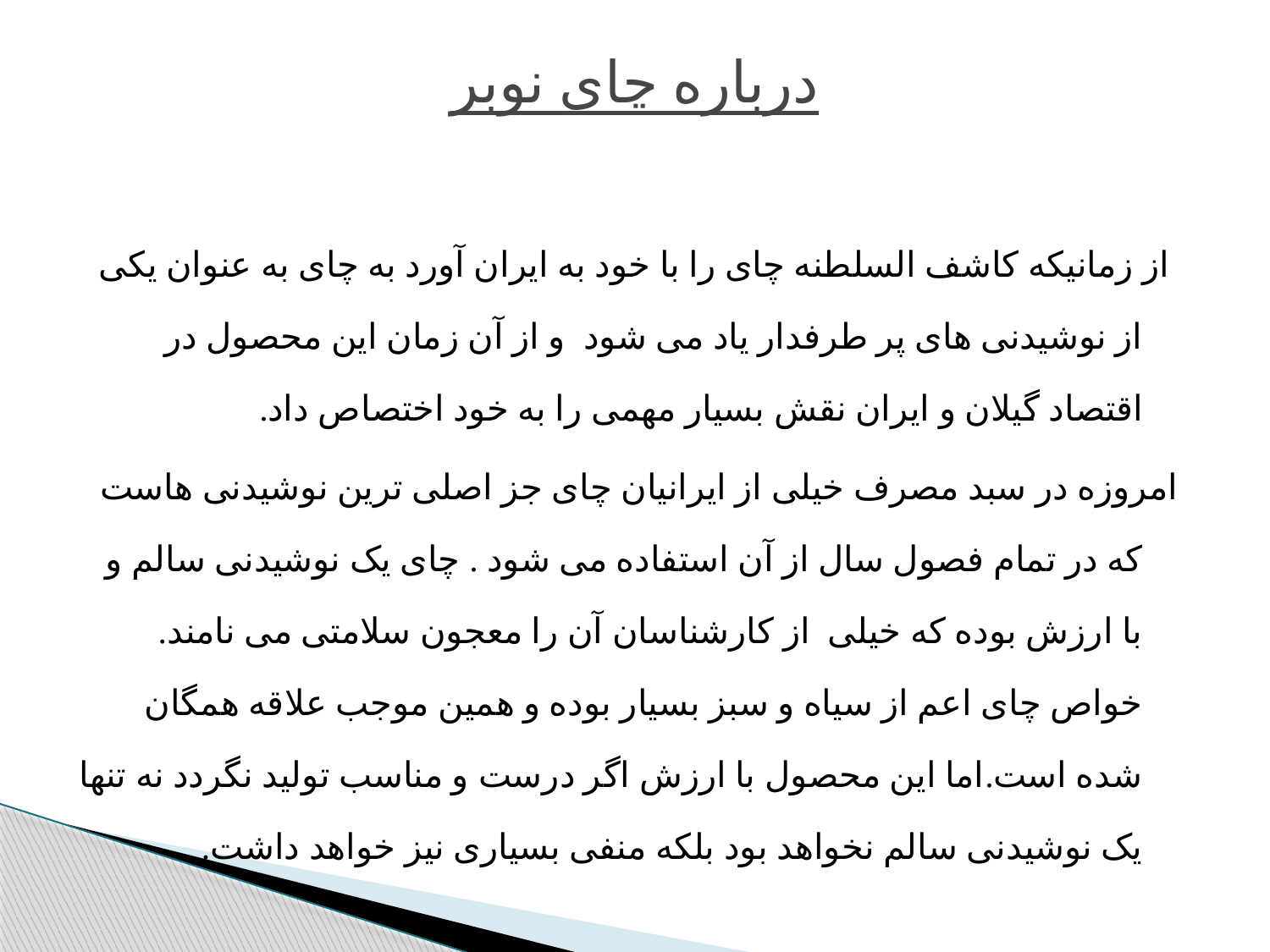

# درباره چای نوبر
 از زمانیکه کاشف السلطنه چای را با خود به ایران آورد به چای به عنوان یکی از نوشیدنی های پر طرفدار یاد می شود  و از آن زمان این محصول در اقتصاد گیلان و ایران نقش بسیار مهمی را به خود اختصاص داد.
امروزه در سبد مصرف خیلی از ایرانیان چای جز اصلی ترین نوشیدنی هاست که در تمام فصول سال از آن استفاده می شود . چای یک نوشیدنی سالم و با ارزش بوده که خیلی  از کارشناسان آن را معجون سلامتی می نامند. خواص چای اعم از سیاه و سبز بسیار بوده و همین موجب علاقه همگان شده است.اما این محصول با ارزش اگر درست و مناسب تولید نگردد نه تنها یک نوشیدنی سالم نخواهد بود بلکه منفی بسیاری نیز خواهد داشت.